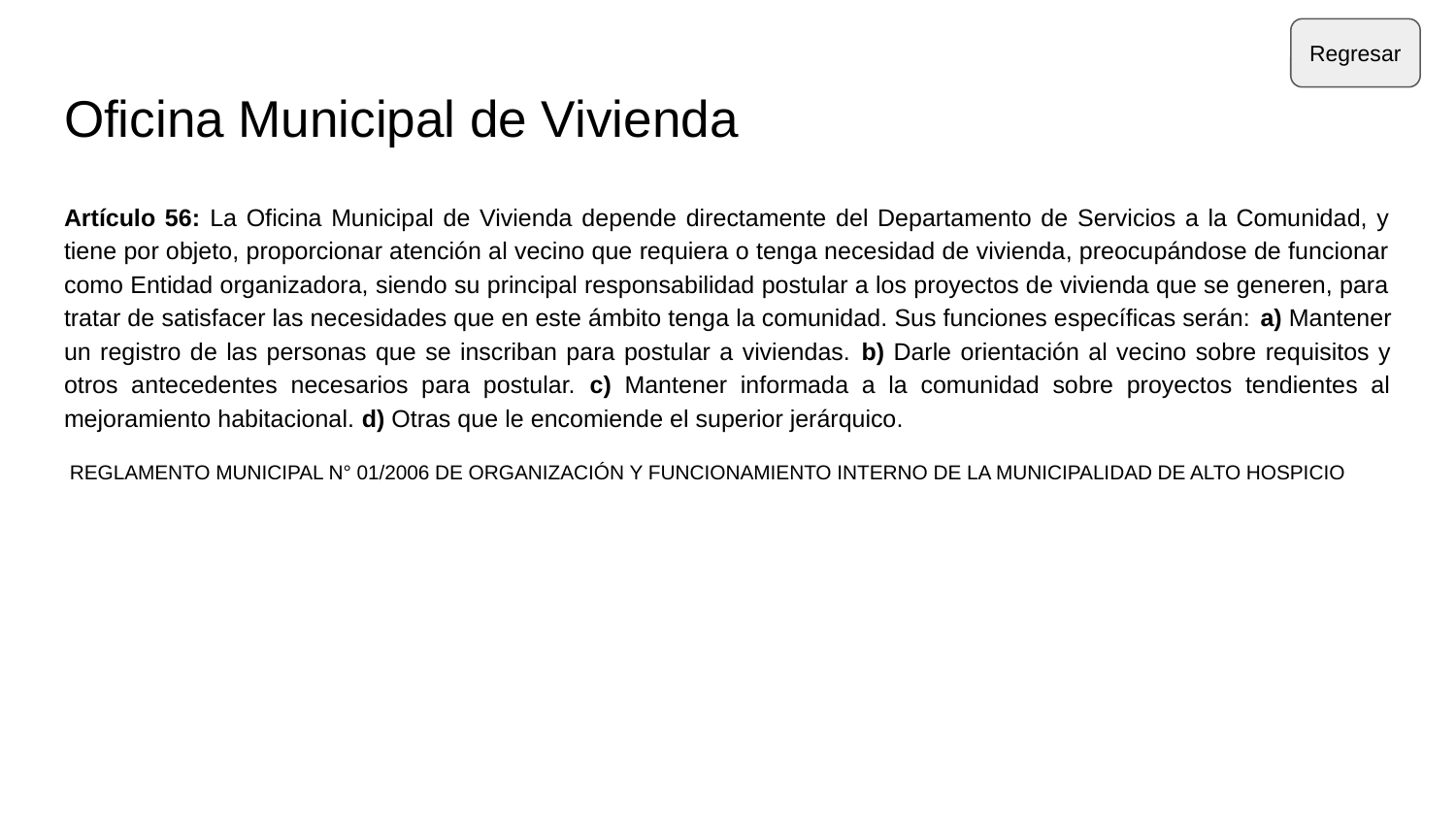

Regresar
# Oficina Municipal de Vivienda
Artículo 56: La Oficina Municipal de Vivienda depende directamente del Departamento de Servicios a la Comunidad, y tiene por objeto, proporcionar atención al vecino que requiera o tenga necesidad de vivienda, preocupándose de funcionar como Entidad organizadora, siendo su principal responsabilidad postular a los proyectos de vivienda que se generen, para tratar de satisfacer las necesidades que en este ámbito tenga la comunidad. Sus funciones específicas serán: a) Mantener un registro de las personas que se inscriban para postular a viviendas. b) Darle orientación al vecino sobre requisitos y otros antecedentes necesarios para postular. c) Mantener informada a la comunidad sobre proyectos tendientes al mejoramiento habitacional. d) Otras que le encomiende el superior jerárquico.
 REGLAMENTO MUNICIPAL N° 01/2006 DE ORGANIZACIÓN Y FUNCIONAMIENTO INTERNO DE LA MUNICIPALIDAD DE ALTO HOSPICIO